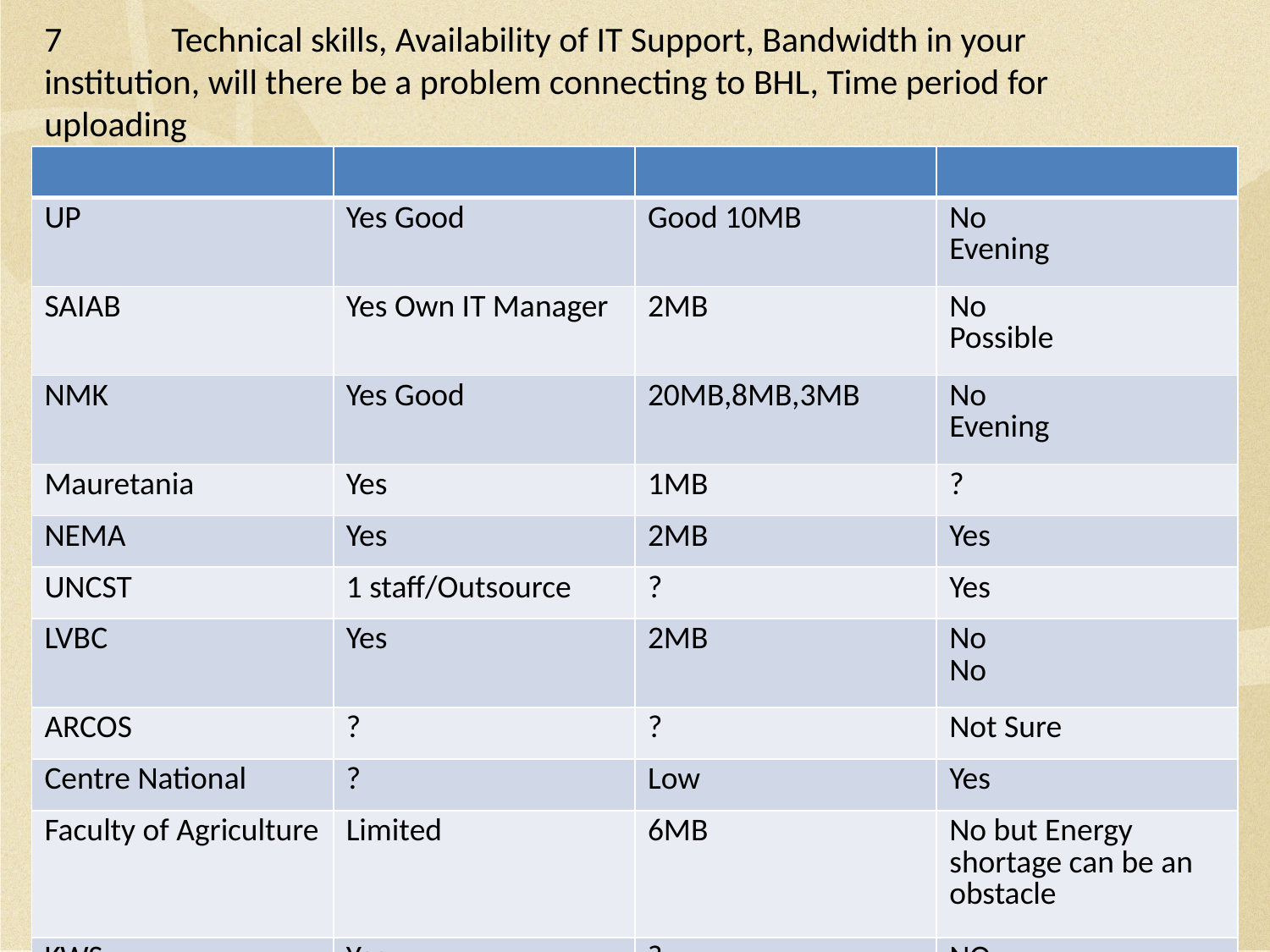

7	Technical skills, Availability of IT Support, Bandwidth in your institution, will there be a problem connecting to BHL, Time period for uploading
|  |  |  |  |
| --- | --- | --- | --- |
| UP | Yes Good | Good 10MB | No Evening |
| SAIAB | Yes Own IT Manager | 2MB | No Possible |
| NMK | Yes Good | 20MB,8MB,3MB | No Evening |
| Mauretania | Yes | 1MB | ? |
| NEMA | Yes | 2MB | Yes |
| UNCST | 1 staff/Outsource | ? | Yes |
| LVBC | Yes | 2MB | No No |
| ARCOS | ? | ? | Not Sure |
| Centre National | ? | Low | Yes |
| Faculty of Agriculture | Limited | 6MB | No but Energy shortage can be an obstacle |
| KWS | Yes | ? | NO |